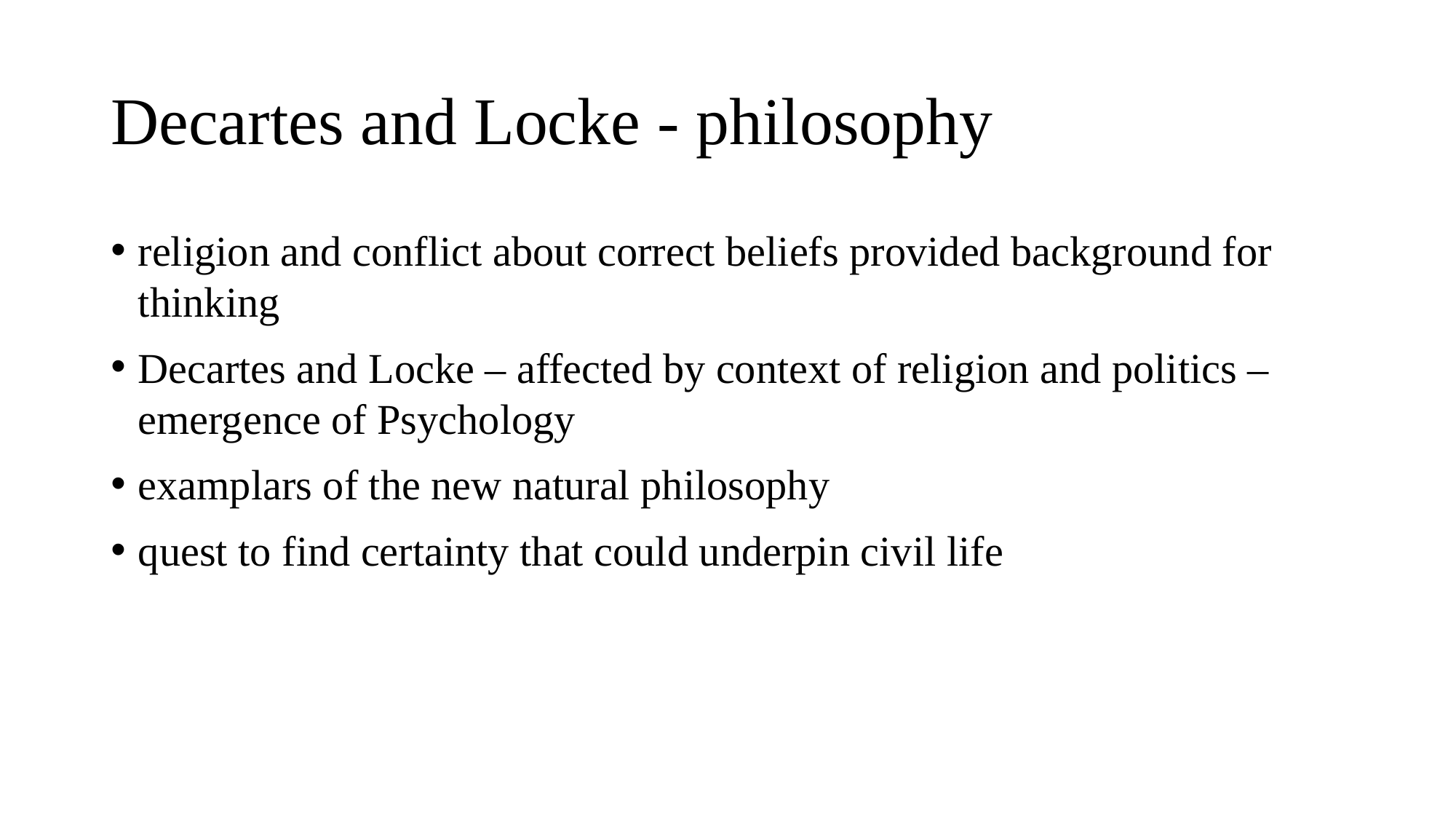

# Decartes and Locke - philosophy
religion and conflict about correct beliefs provided background for thinking
Decartes and Locke – affected by context of religion and politics – emergence of Psychology
examplars of the new natural philosophy
quest to find certainty that could underpin civil life